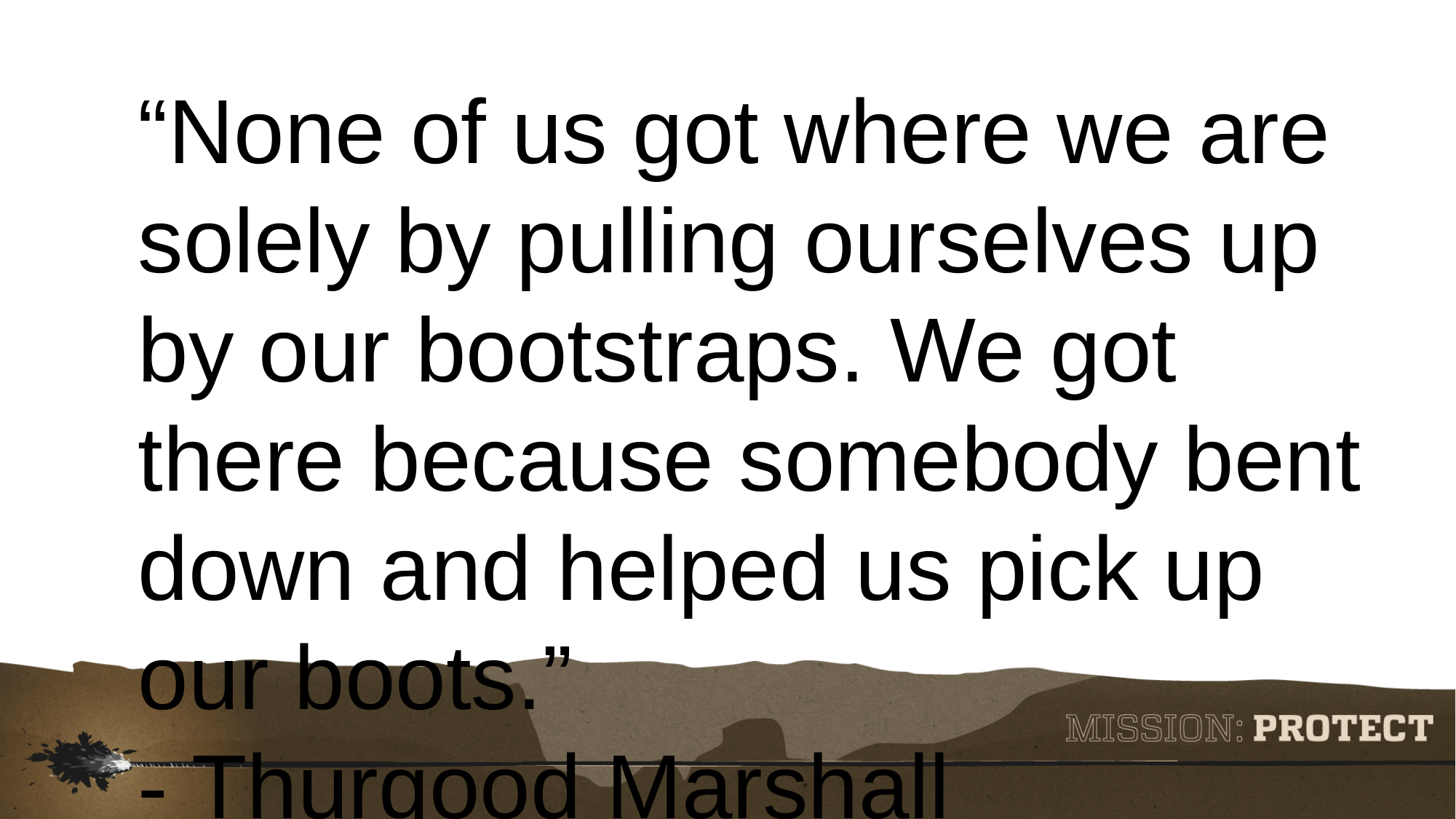

“None of us got where we are solely by pulling ourselves up by our bootstraps. We got there because somebody bent down and helped us pick up our boots.”
- Thurgood Marshall